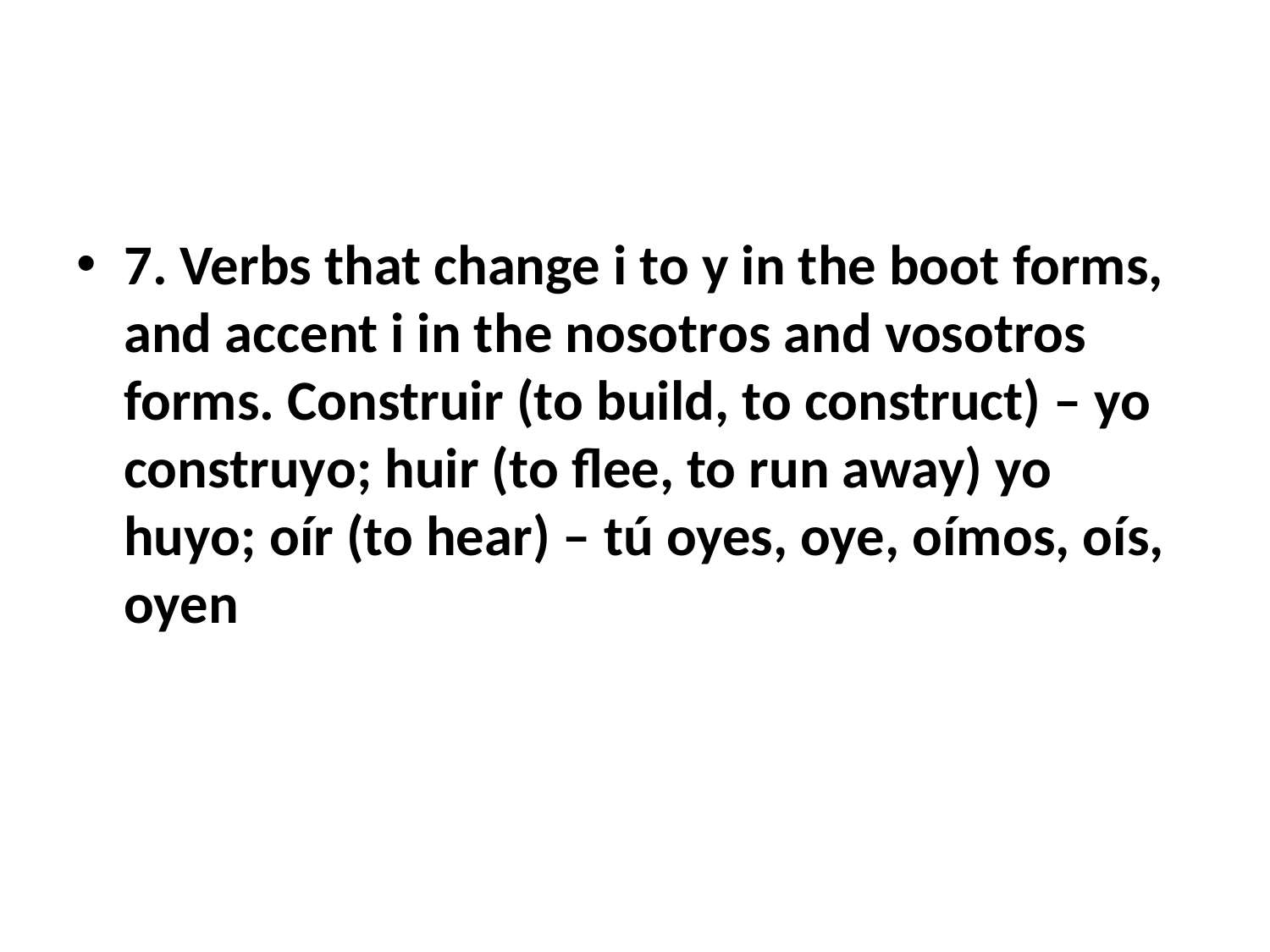

#
7. Verbs that change i to y in the boot forms, and accent i in the nosotros and vosotros forms. Construir (to build, to construct) – yo construyo; huir (to flee, to run away) yo huyo; oír (to hear) – tú oyes, oye, oímos, oís, oyen